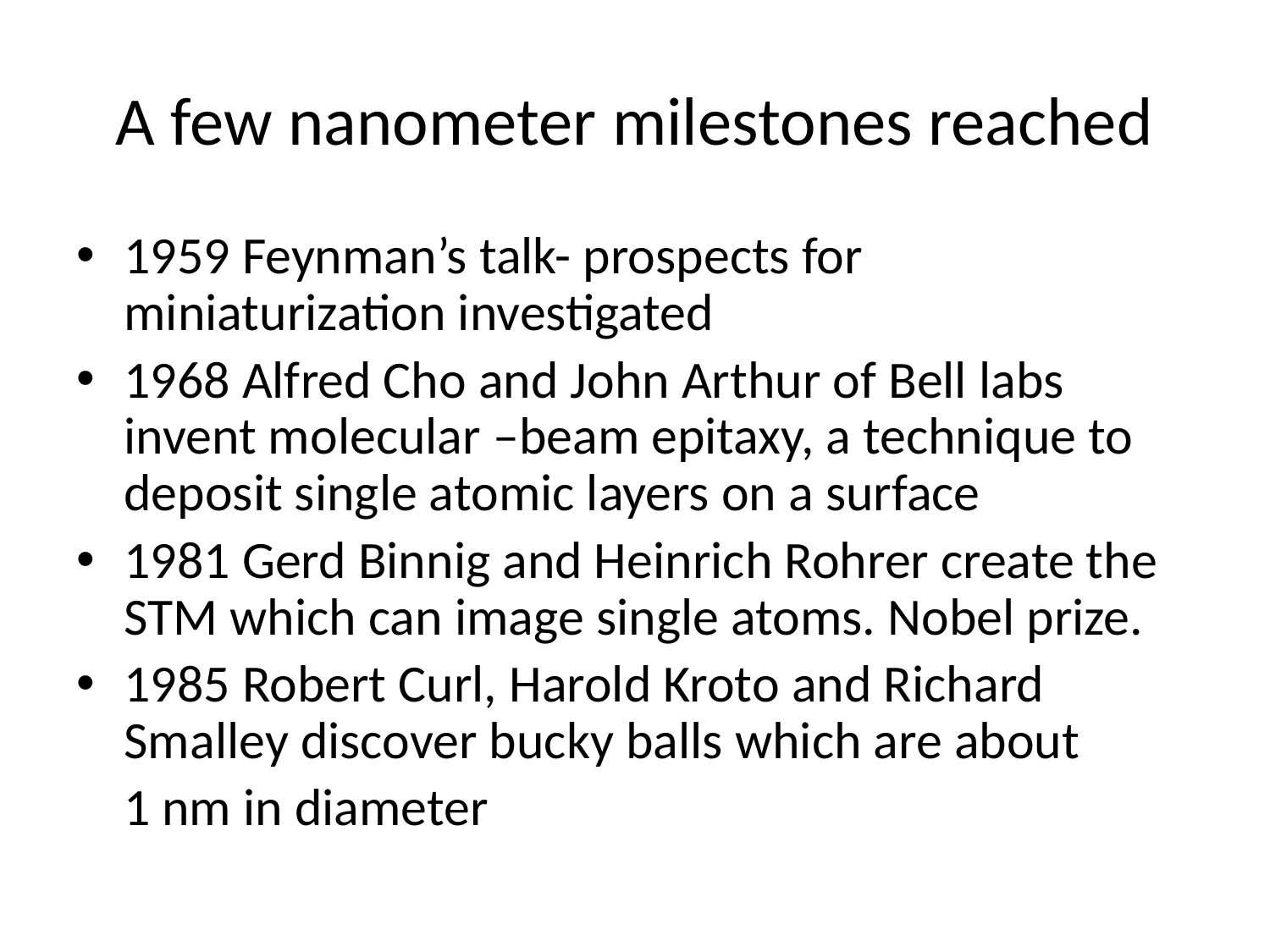

# A few nanometer milestones reached
1959 Feynman’s talk- prospects for miniaturization investigated
1968 Alfred Cho and John Arthur of Bell labs invent molecular –beam epitaxy, a technique to deposit single atomic layers on a surface
1981 Gerd Binnig and Heinrich Rohrer create the STM which can image single atoms. Nobel prize.
1985 Robert Curl, Harold Kroto and Richard Smalley discover bucky balls which are about
    1 nm in diameter